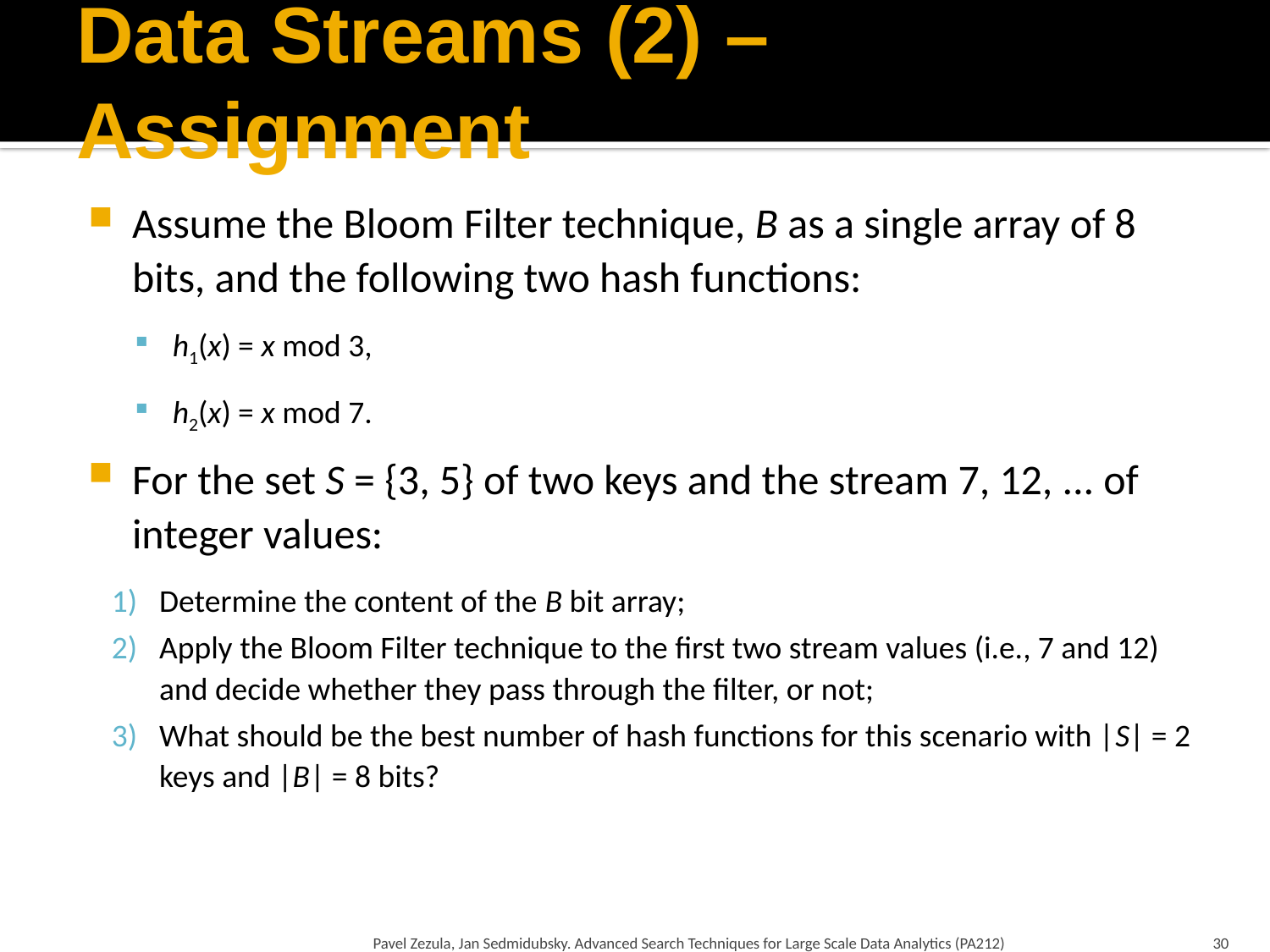

# Data Streams (2) – Assignment
Assume the Bloom Filter technique, B as a single array of 8 bits, and the following two hash functions:
h1(x) = x mod 3,
h2(x) = x mod 7.
For the set S = {3, 5} of two keys and the stream 7, 12, ... of integer values:
Determine the content of the B bit array;
Apply the Bloom Filter technique to the first two stream values (i.e., 7 and 12) and decide whether they pass through the filter, or not;
What should be the best number of hash functions for this scenario with |S| = 2 keys and |B| = 8 bits?
Pavel Zezula, Jan Sedmidubsky. Advanced Search Techniques for Large Scale Data Analytics (PA212)
30